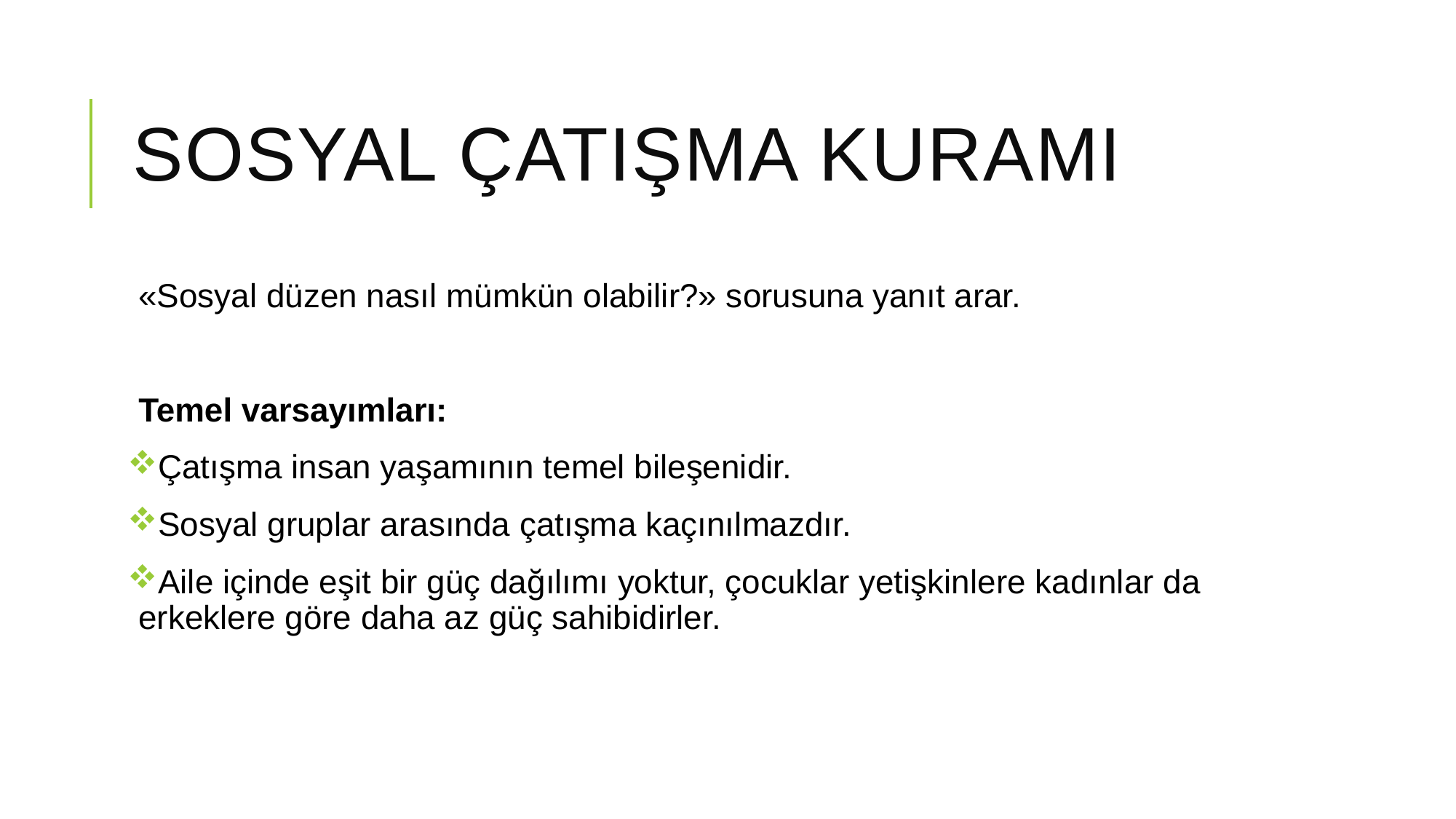

# Sosyal çatışma kuramı
«Sosyal düzen nasıl mümkün olabilir?» sorusuna yanıt arar.

Temel varsayımları:
Çatışma insan yaşamının temel bileşenidir.
Sosyal gruplar arasında çatışma kaçınılmazdır.
Aile içinde eşit bir güç dağılımı yoktur, çocuklar yetişkinlere kadınlar da erkeklere göre daha az güç sahibidirler.